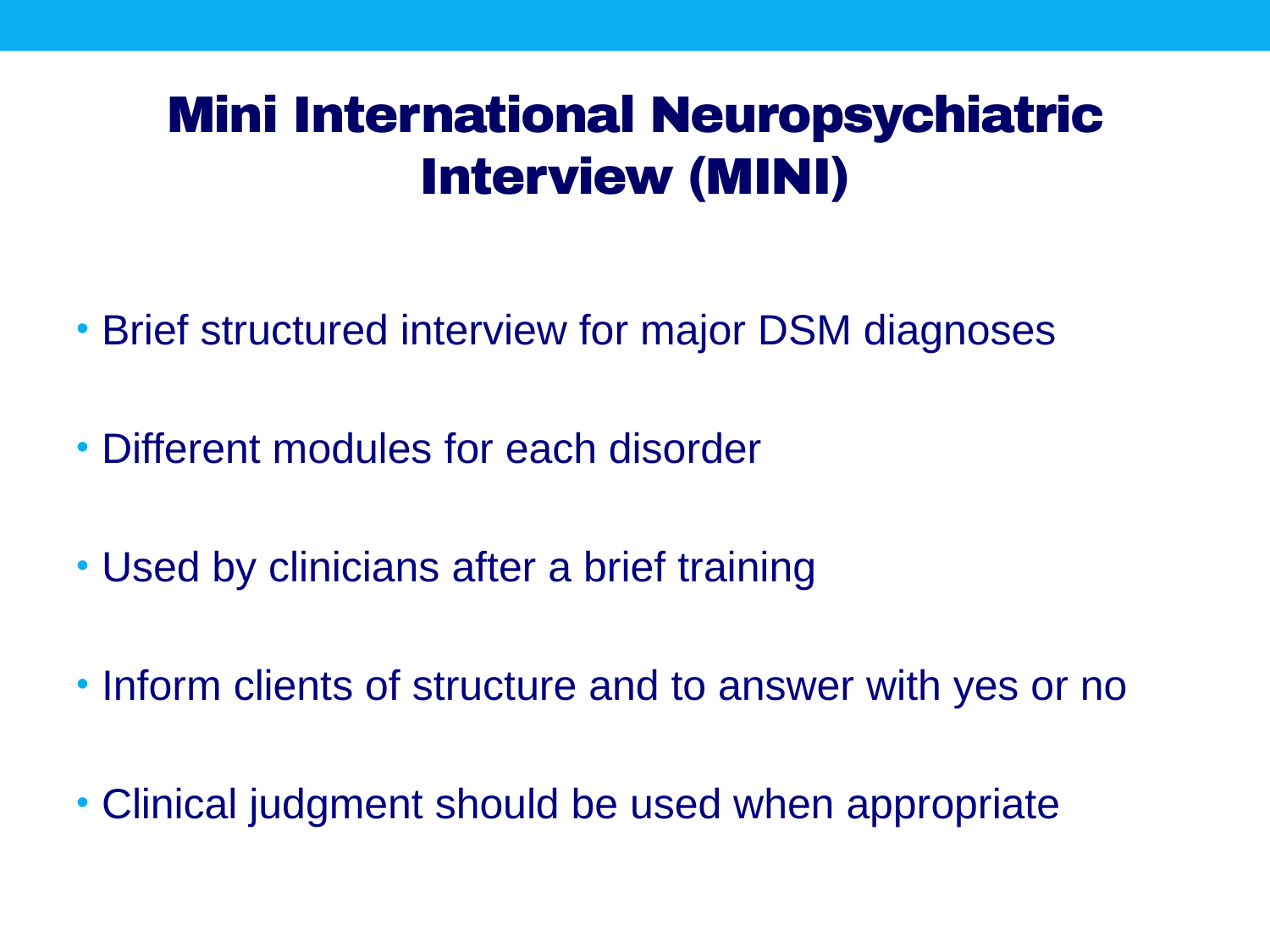

# Mini International Neuropsychiatric Interview (MINI)
Brief structured interview for major DSM diagnoses

Different modules for each disorder

Used by clinicians after a brief training

Inform clients of structure and to answer with yes or no

Clinical judgment should be used when appropriate